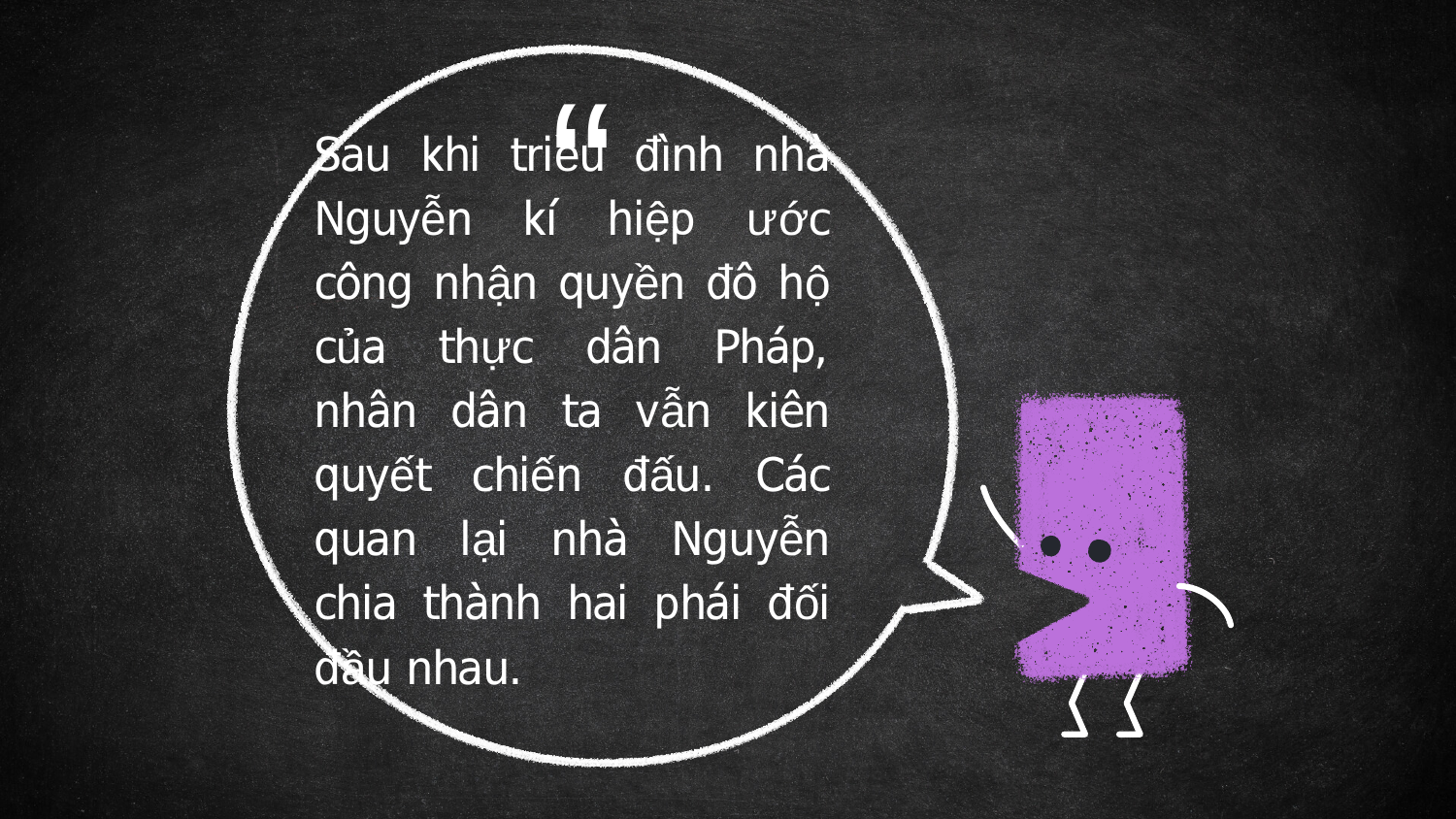

Sau khi triều đình nhà Nguyễn kí hiệp ước công nhận quyền đô hộ của thực dân Pháp, nhân dân ta vẫn kiên quyết chiến đấu. Các quan lại nhà Nguyễn chia thành hai phái đối đầu nhau.